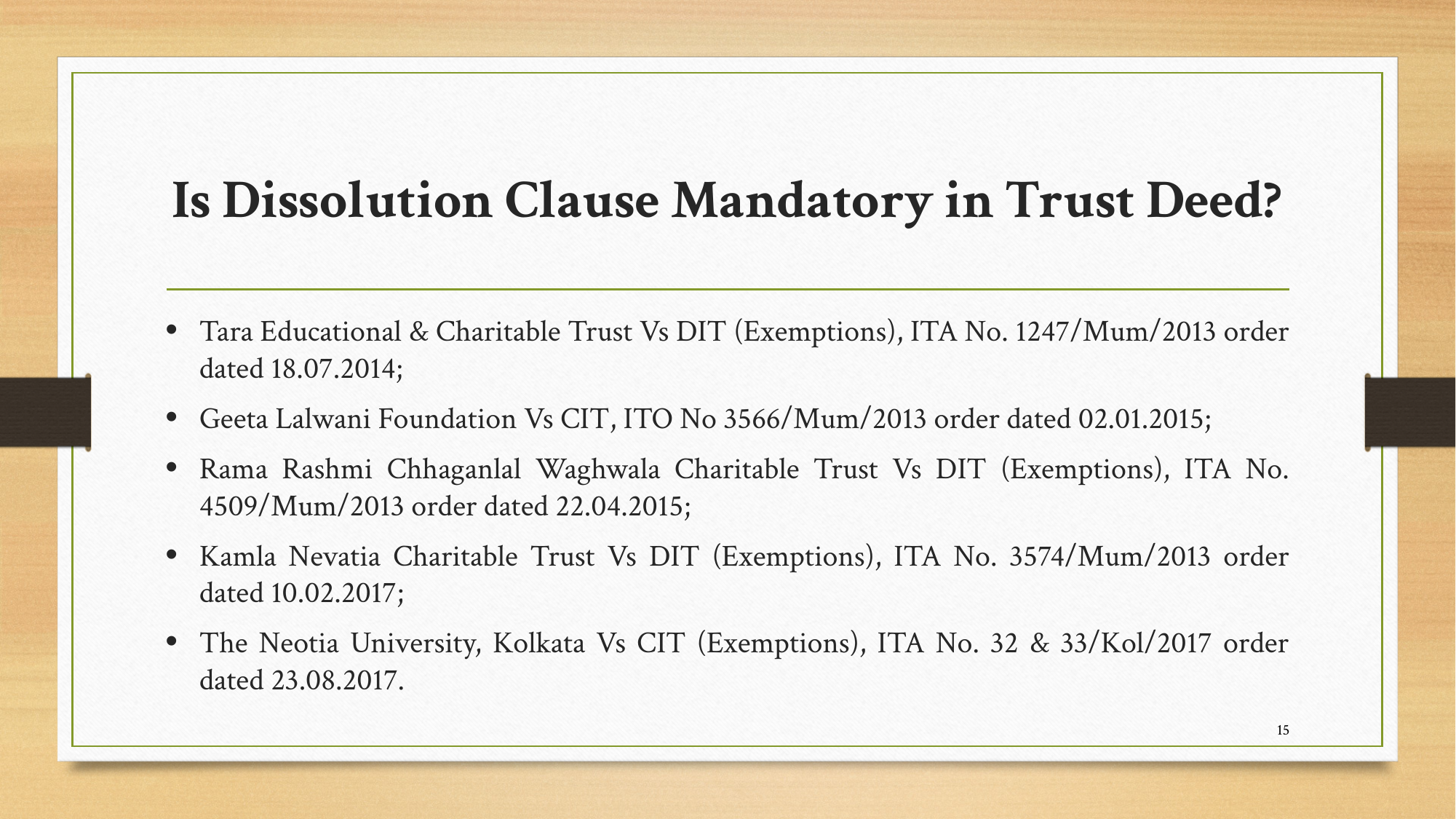

# Is Dissolution Clause Mandatory in Trust Deed?
Tara Educational & Charitable Trust Vs DIT (Exemptions), ITA No. 1247/Mum/2013 order dated 18.07.2014;
Geeta Lalwani Foundation Vs CIT, ITO No 3566/Mum/2013 order dated 02.01.2015;
Rama Rashmi Chhaganlal Waghwala Charitable Trust Vs DIT (Exemptions), ITA No. 4509/Mum/2013 order dated 22.04.2015;
Kamla Nevatia Charitable Trust Vs DIT (Exemptions), ITA No. 3574/Mum/2013 order dated 10.02.2017;
The Neotia University, Kolkata Vs CIT (Exemptions), ITA No. 32 & 33/Kol/2017 order dated 23.08.2017.
15